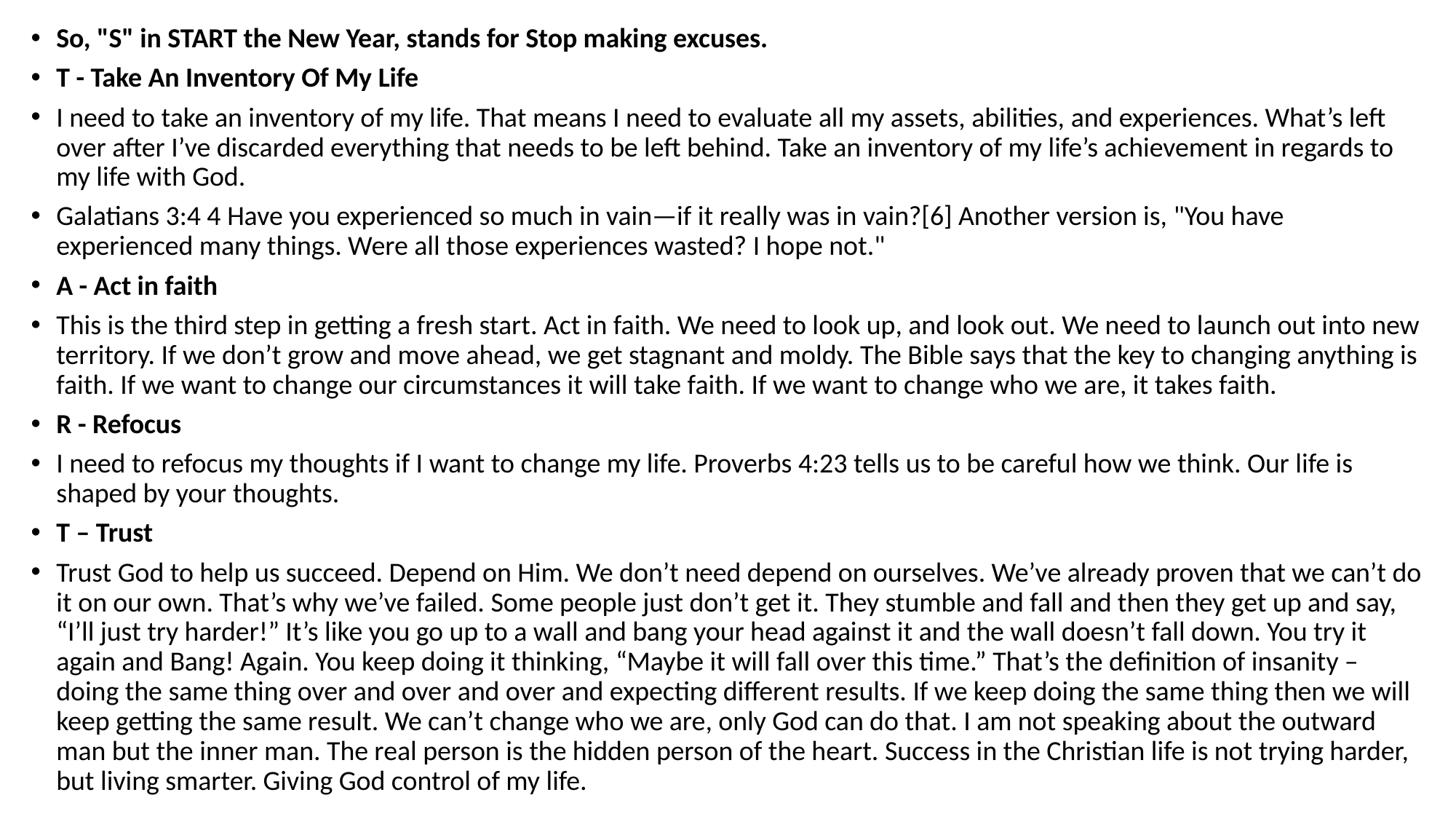

So, "S" in START the New Year, stands for Stop making excuses.
T - Take An Inventory Of My Life
I need to take an inventory of my life. That means I need to evaluate all my assets, abilities, and experiences. What’s left over after I’ve discarded everything that needs to be left behind. Take an inventory of my life’s achievement in regards to my life with God.
Galatians 3:4 4 Have you experienced so much in vain—if it really was in vain?[6] Another version is, "You have experienced many things. Were all those experiences wasted? I hope not."
A - Act in faith
This is the third step in getting a fresh start. Act in faith. We need to look up, and look out. We need to launch out into new territory. If we don’t grow and move ahead, we get stagnant and moldy. The Bible says that the key to changing anything is faith. If we want to change our circumstances it will take faith. If we want to change who we are, it takes faith.
R - Refocus
I need to refocus my thoughts if I want to change my life. Proverbs 4:23 tells us to be careful how we think. Our life is shaped by your thoughts.
T – Trust
Trust God to help us succeed. Depend on Him. We don’t need depend on ourselves. We’ve already proven that we can’t do it on our own. That’s why we’ve failed. Some people just don’t get it. They stumble and fall and then they get up and say, “I’ll just try harder!” It’s like you go up to a wall and bang your head against it and the wall doesn’t fall down. You try it again and Bang! Again. You keep doing it thinking, “Maybe it will fall over this time.” That’s the definition of insanity – doing the same thing over and over and over and expecting different results. If we keep doing the same thing then we will keep getting the same result. We can’t change who we are, only God can do that. I am not speaking about the outward man but the inner man. The real person is the hidden person of the heart. Success in the Christian life is not trying harder, but living smarter. Giving God control of my life.